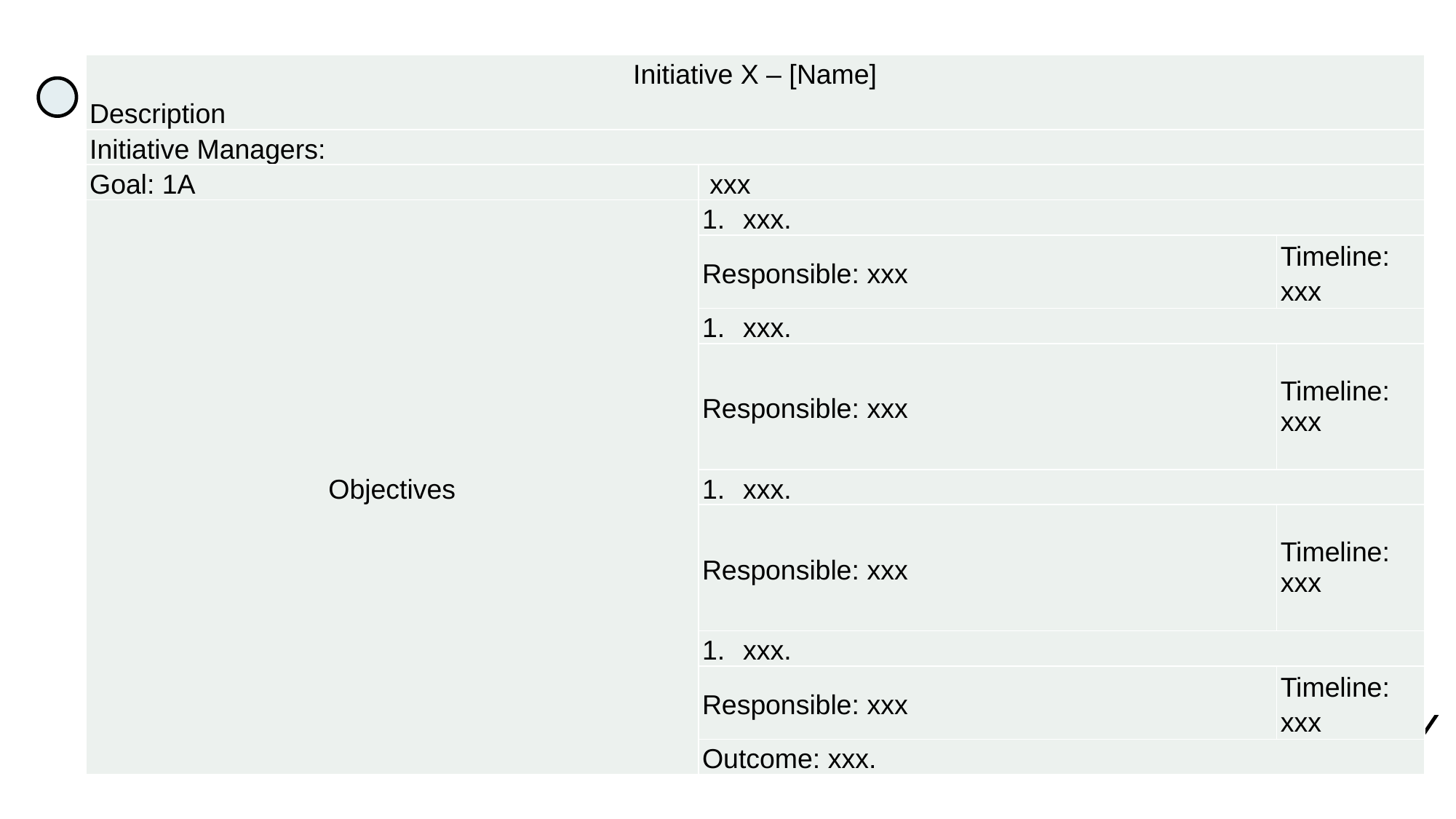

| Initiative X – [Name] Description |  |  |
| --- | --- | --- |
| Initiative Managers: |  |  |
| Goal: 1A | xxx |  |
| Objectives | xxx. |  |
|  | Responsible: xxx | Timeline: xxx |
|  | xxx. |  |
|  | Responsible: xxx | Timeline: xxx |
|  | xxx. |  |
|  | Responsible: xxx | Timeline: xxx |
|  | xxx. |  |
|  | Responsible: xxx | Timeline: xxx |
|  | Outcome: xxx. |  |